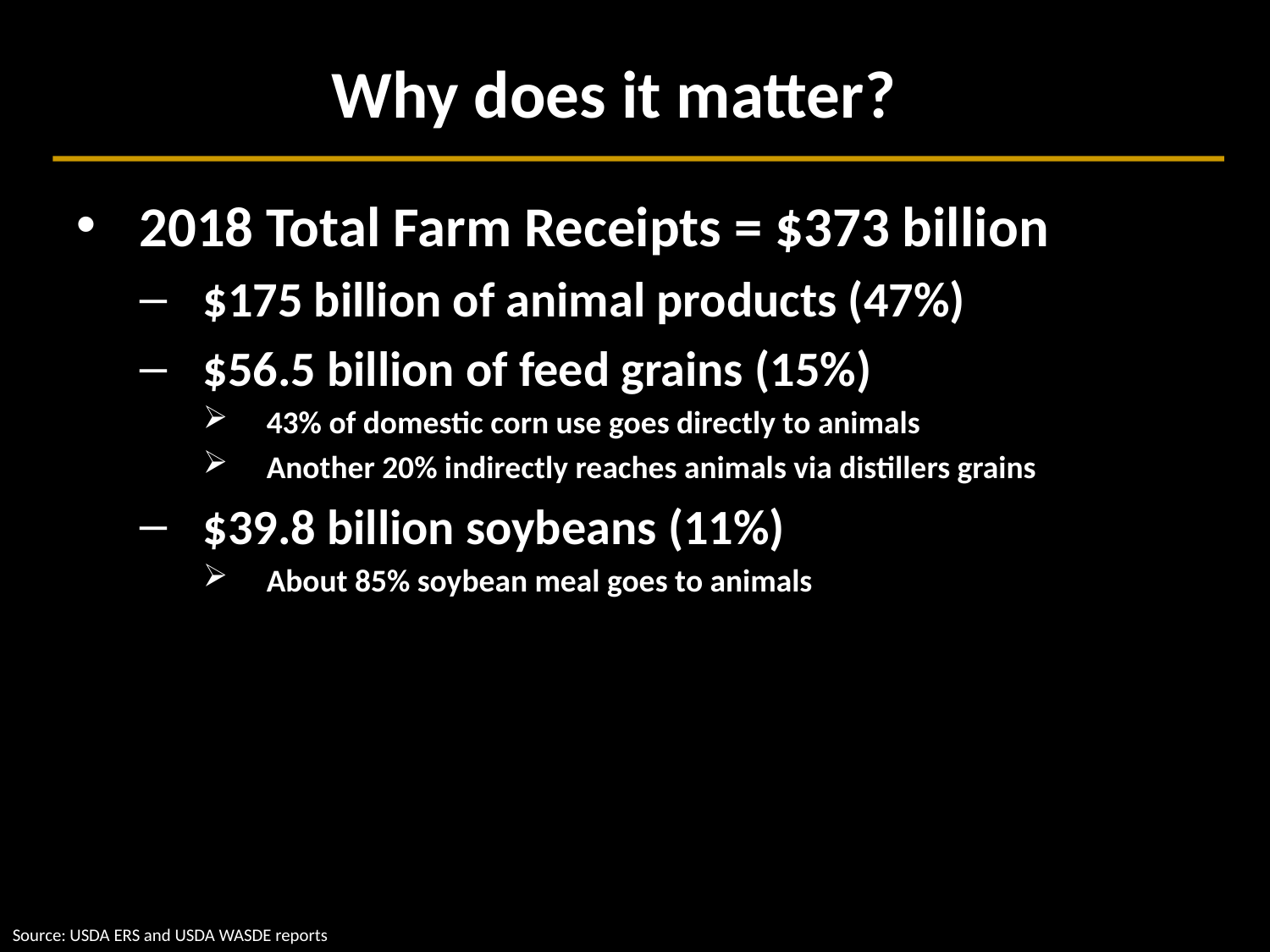

Why does it matter?

2018 Total Farm Receipts = $373 billion
$175 billion of animal products (47%)
$56.5 billion of feed grains (15%)
43% of domestic corn use goes directly to animals
Another 20% indirectly reaches animals via distillers grains
$39.8 billion soybeans (11%)
About 85% soybean meal goes to animals

Source: USDA ERS and USDA WASDE reports